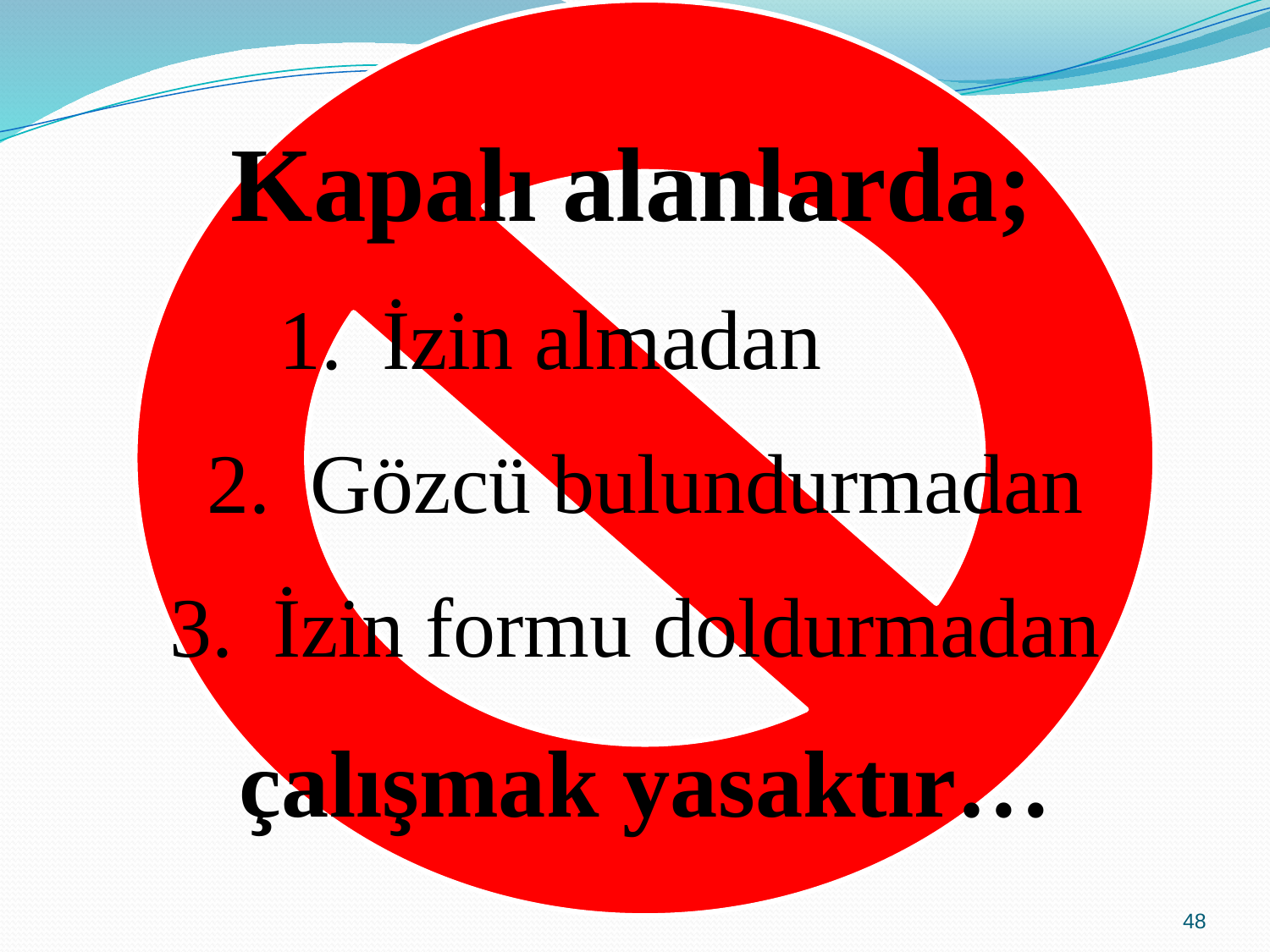

Kapalı alanlarda;
İzin almadan
Gözcü bulundurmadan
İzin formu doldurmadan
çalışmak yasaktır…
48